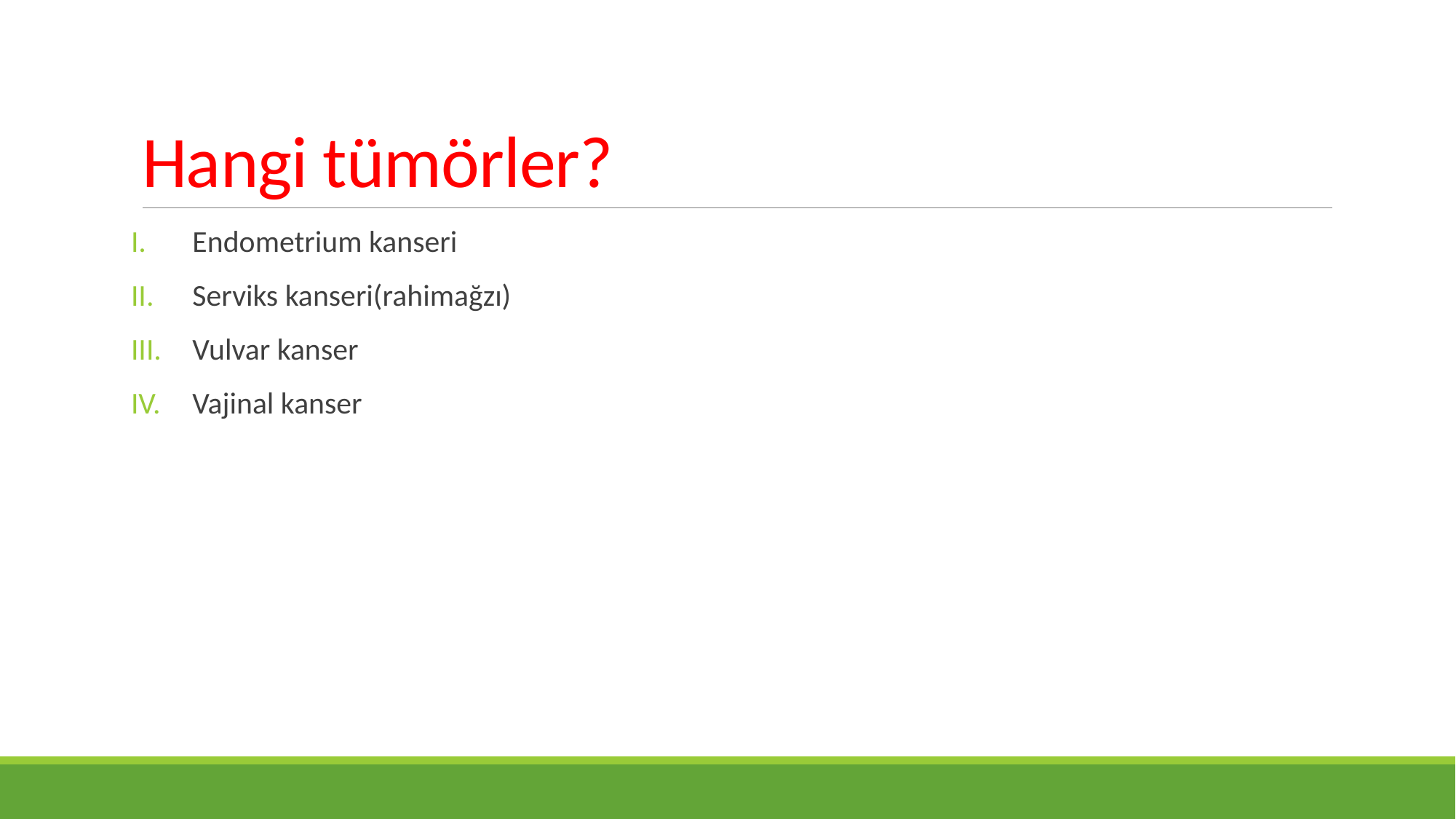

# Hangi tümörler?
Endometrium kanseri
Serviks kanseri(rahimağzı)
Vulvar kanser
Vajinal kanser